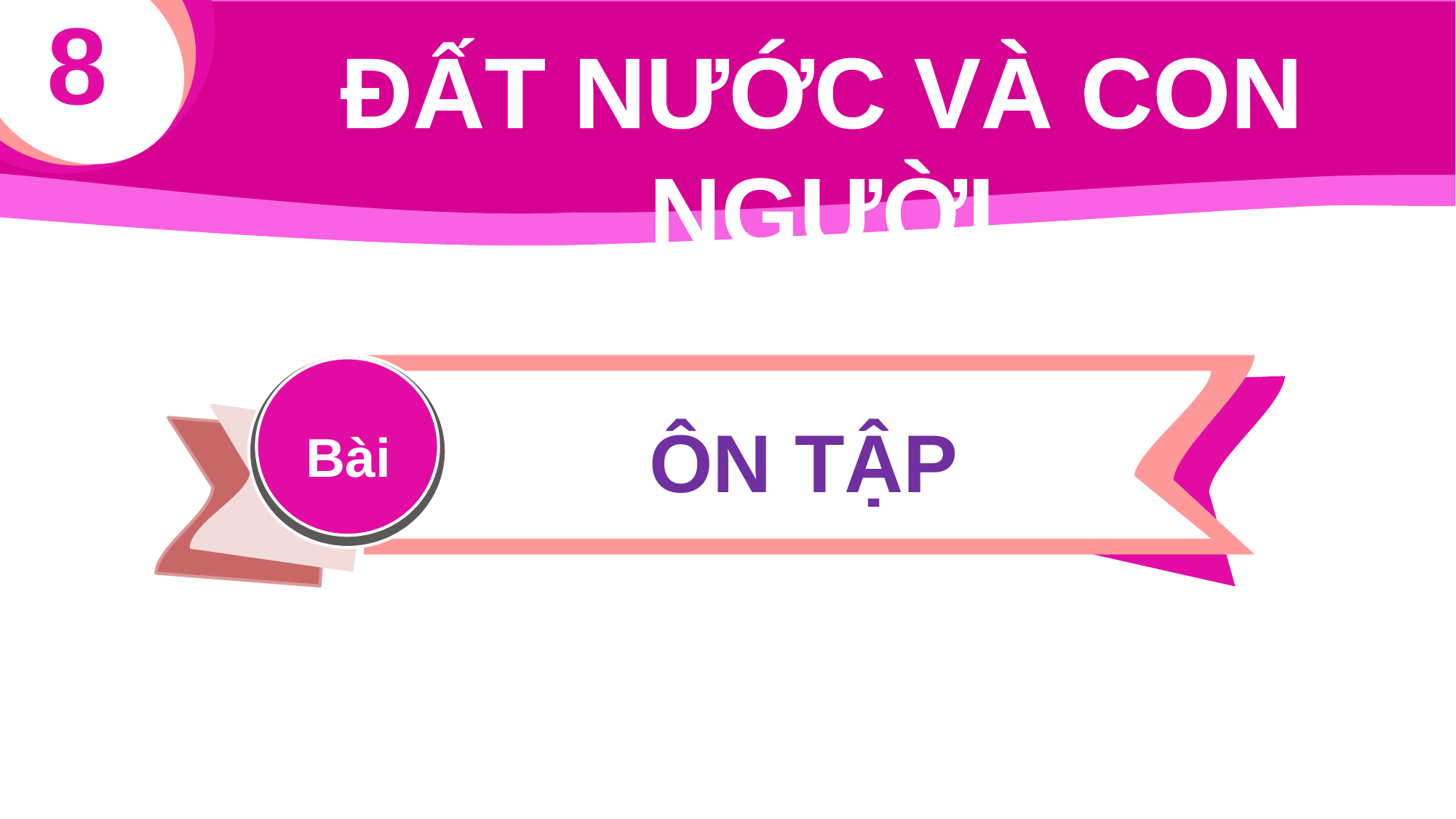

8

ĐẤT NƯỚC VÀ CON NGƯỜI

ÔN TẬP

Bài